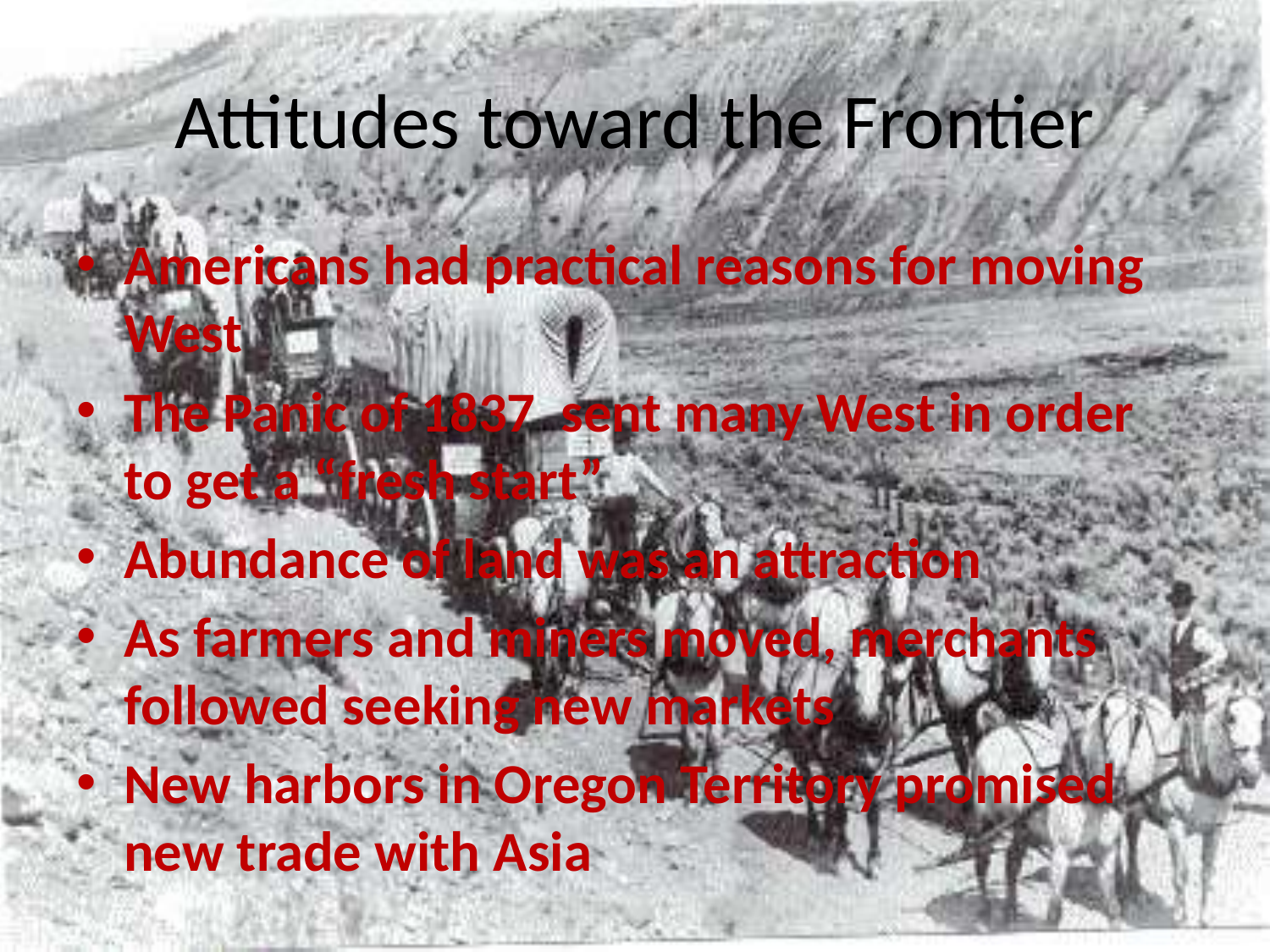

# Attitudes toward the Frontier
Americans had practical reasons for moving West
The Panic of 1837  sent many West in order to get a “fresh start”
Abundance of land was an attraction
As farmers and miners moved, merchants followed seeking new markets
New harbors in Oregon Territory promised new trade with Asia